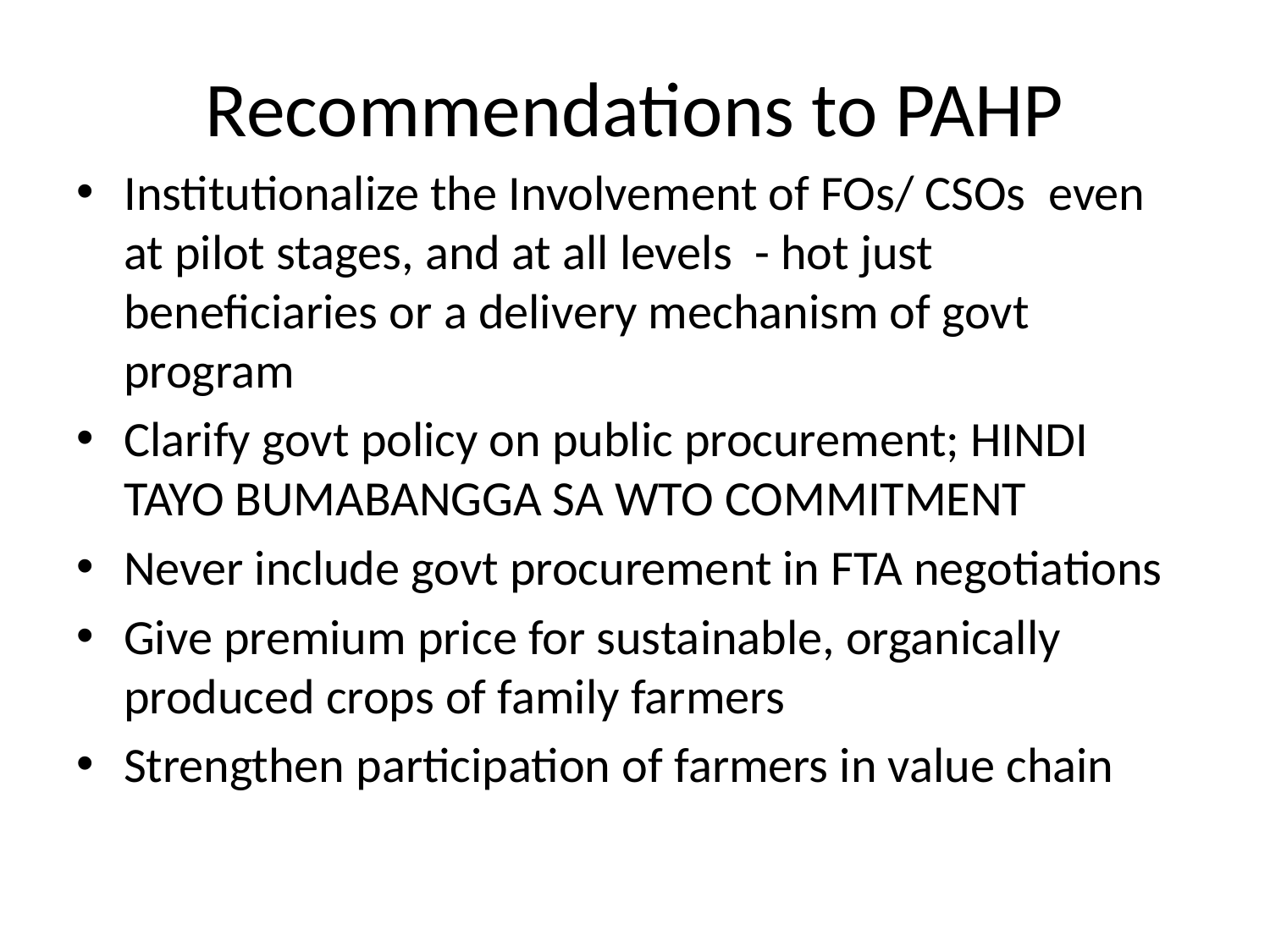

# Recommendations to PAHP
Institutionalize the Involvement of FOs/ CSOs  even at pilot stages, and at all levels  - hot just beneficiaries or a delivery mechanism of govt program
Clarify govt policy on public procurement; HINDI TAYO BUMABANGGA SA WTO COMMITMENT
Never include govt procurement in FTA negotiations
Give premium price for sustainable, organically produced crops of family farmers
Strengthen participation of farmers in value chain